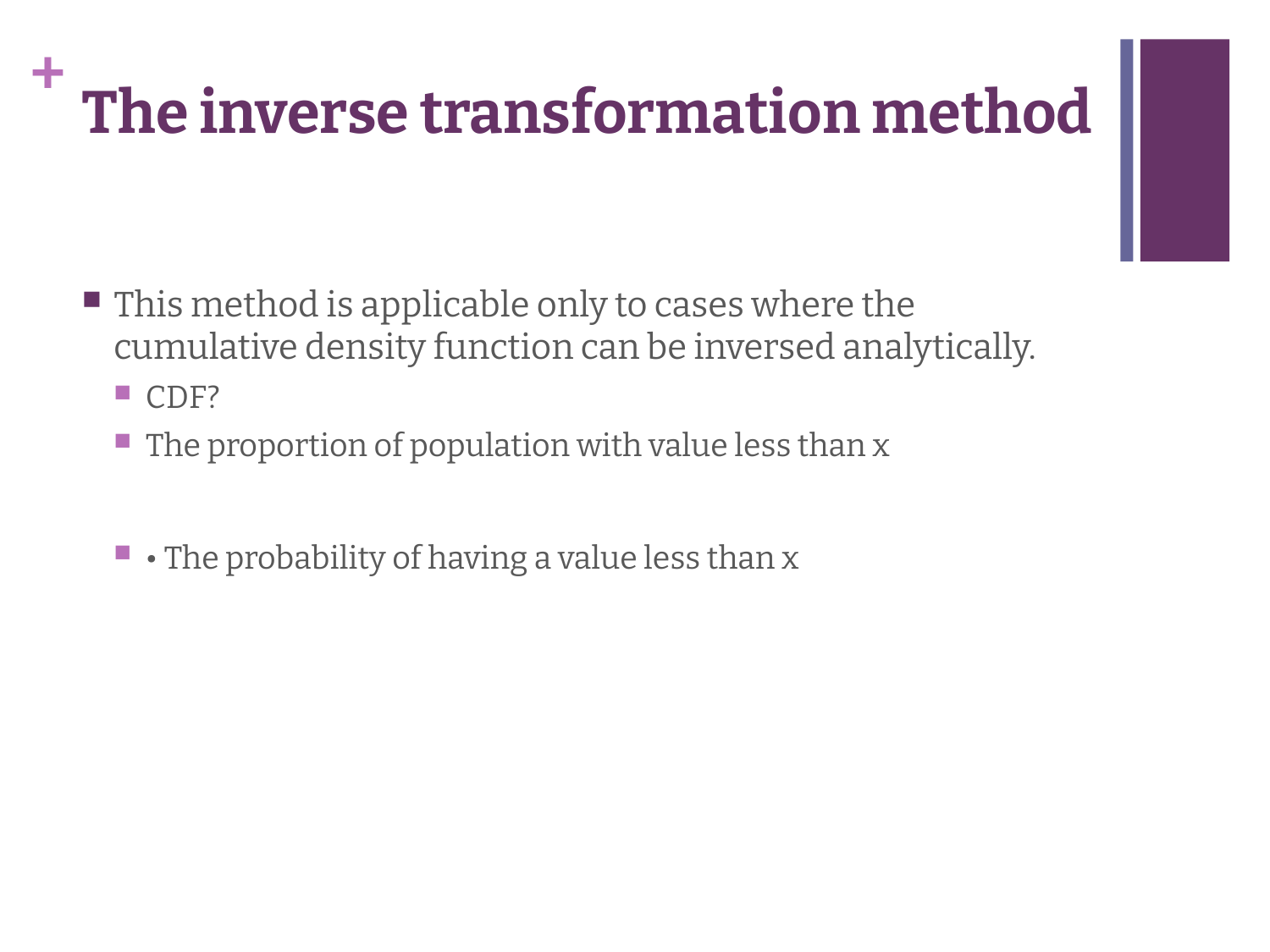

# The inverse transformation method
This method is applicable only to cases where the cumulative density function can be inversed analytically.
CDF?
The proportion of population with value less than x

• The probability of having a value less than x